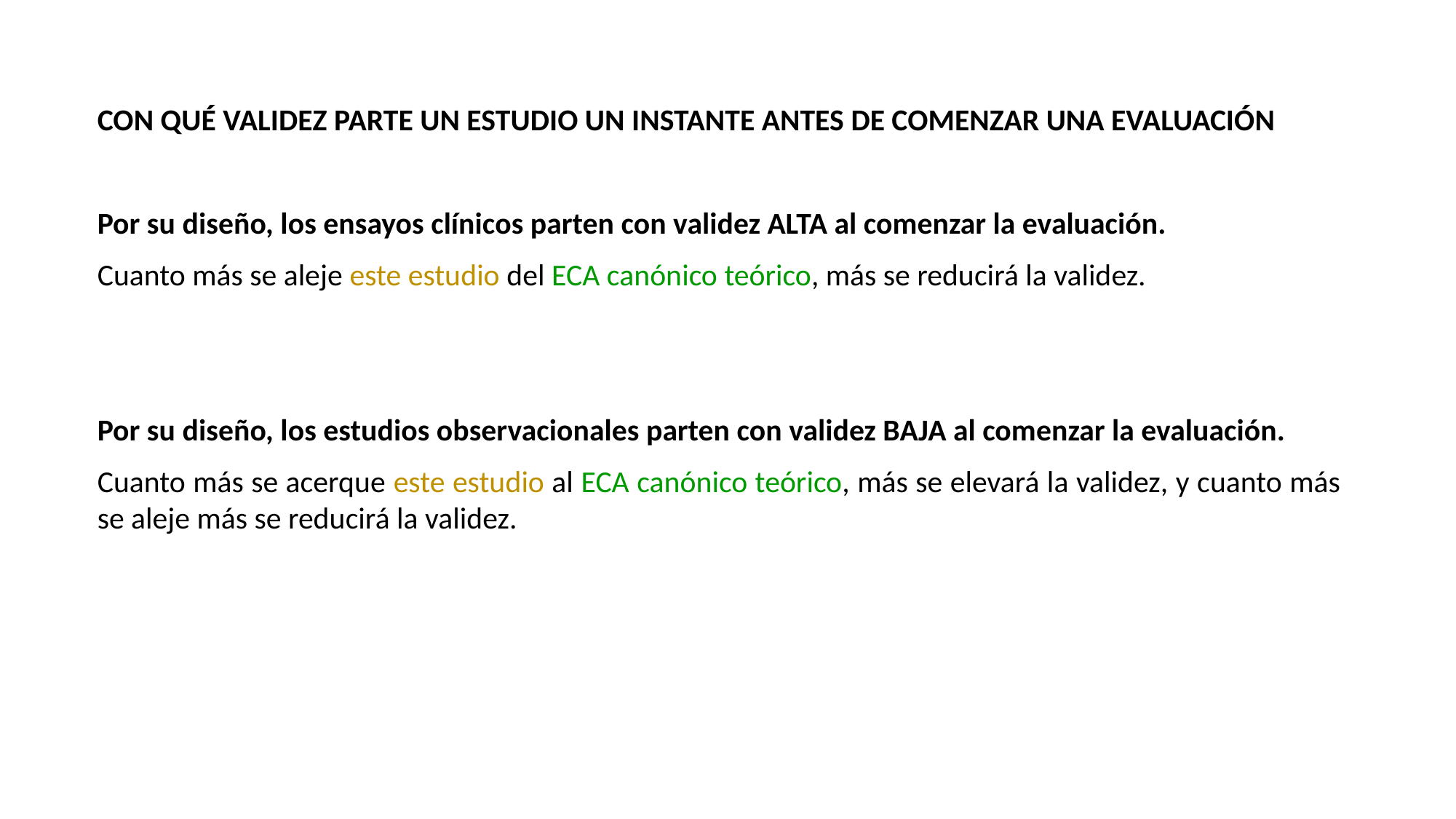

CON QUÉ VALIDEZ PARTE UN ESTUDIO UN INSTANTE ANTES DE COMENZAR UNA EVALUACIÓN

Por su diseño, los ensayos clínicos parten con validez ALTA al comenzar la evaluación.
Cuanto más se aleje este estudio del ECA canónico teórico, más se reducirá la validez.

Por su diseño, los estudios observacionales parten con validez BAJA al comenzar la evaluación.
Cuanto más se acerque este estudio al ECA canónico teórico, más se elevará la validez, y cuanto más se aleje más se reducirá la validez.